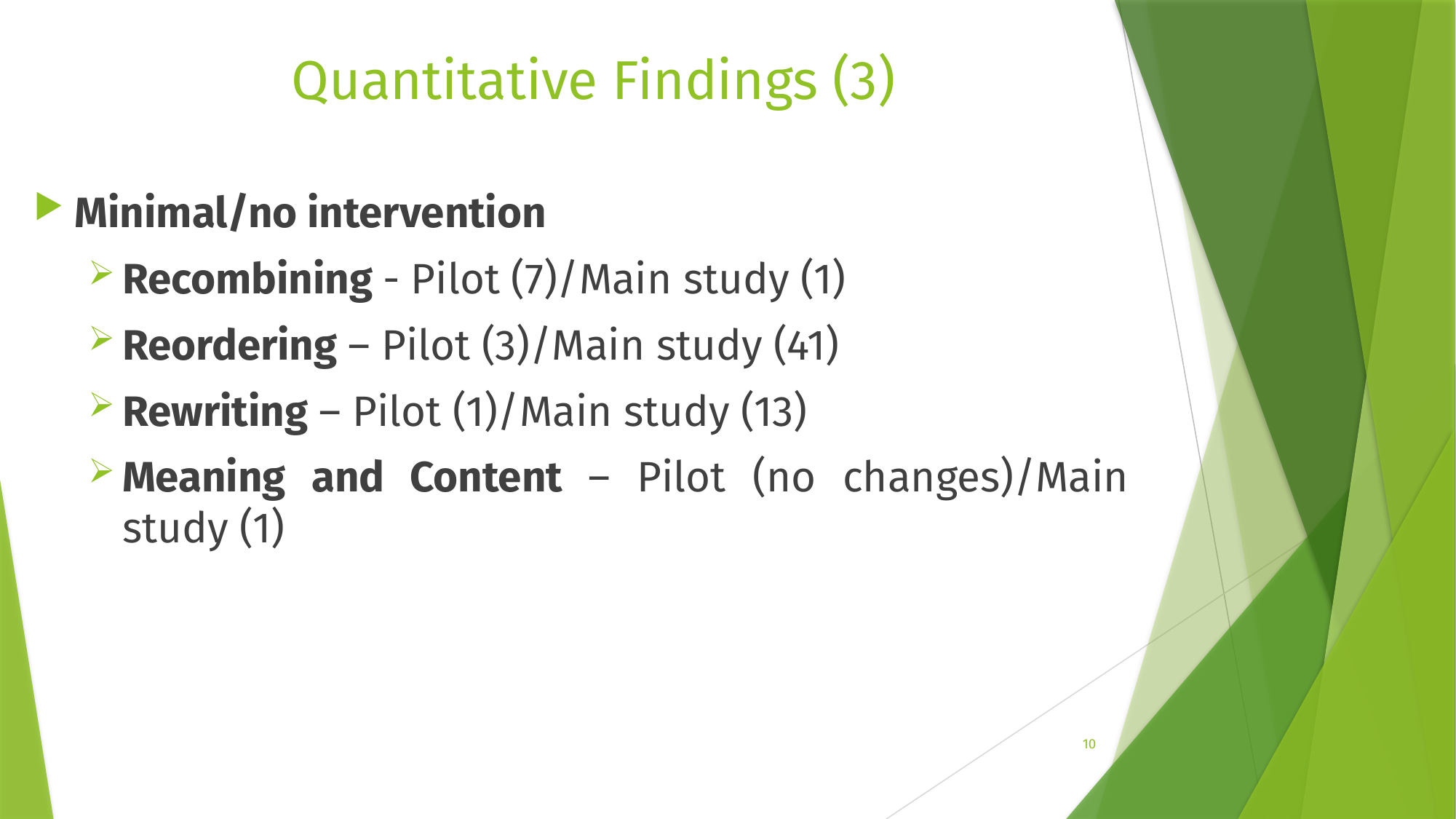

# Quantitative Findings (3)

Minimal/no intervention
Recombining - Pilot (7)/Main study (1)
Reordering – Pilot (3)/Main study (41)
Rewriting – Pilot (1)/Main study (13)
Meaning and Content – Pilot (no changes)/Main study (1)

10